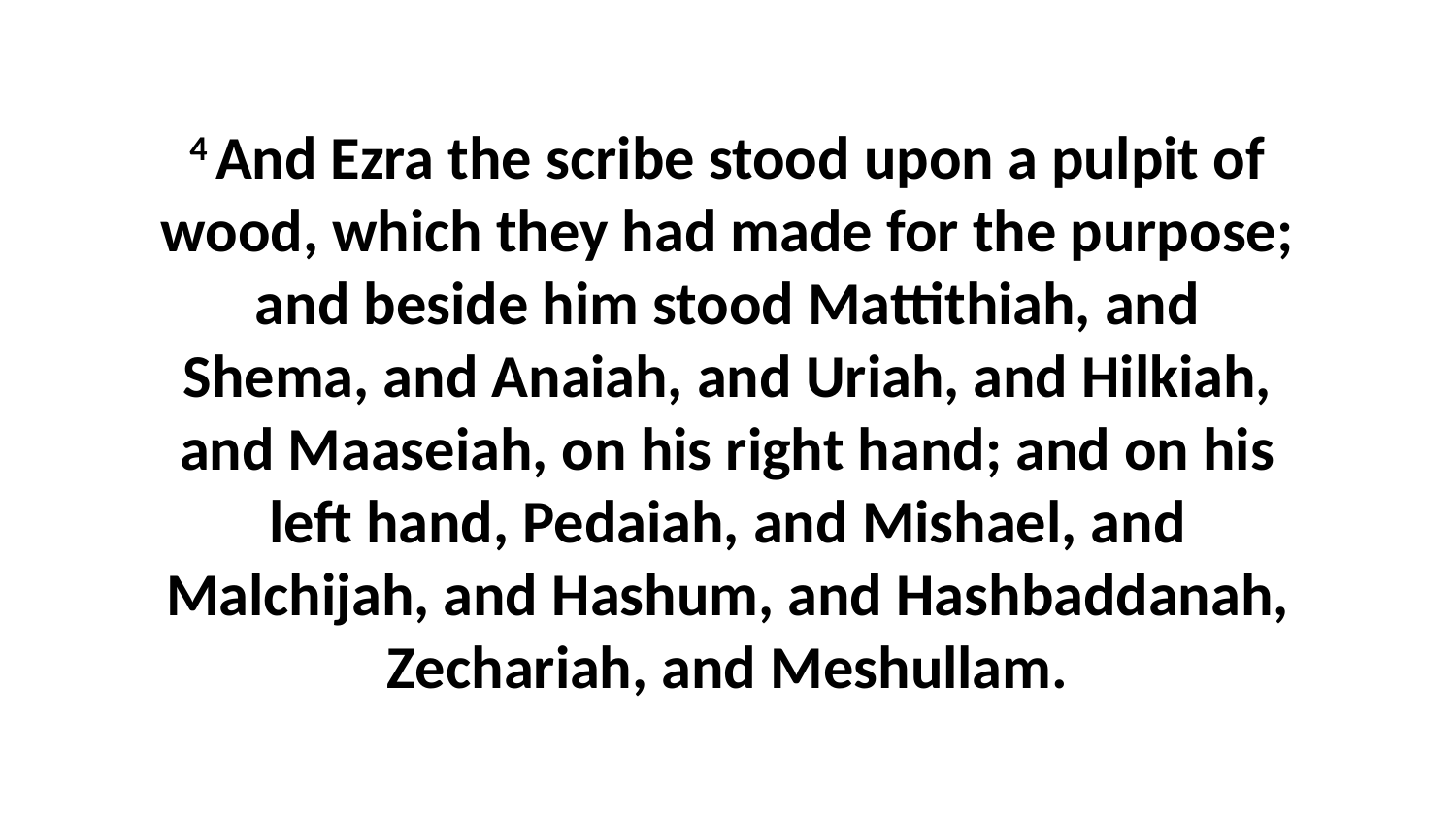

4 And Ezra the scribe stood upon a pulpit of wood, which they had made for the purpose; and beside him stood Mattithiah, and Shema, and Anaiah, and Uriah, and Hilkiah, and Maaseiah, on his right hand; and on his left hand, Pedaiah, and Mishael, and Malchijah, and Hashum, and Hashbaddanah, Zechariah, and Meshullam.